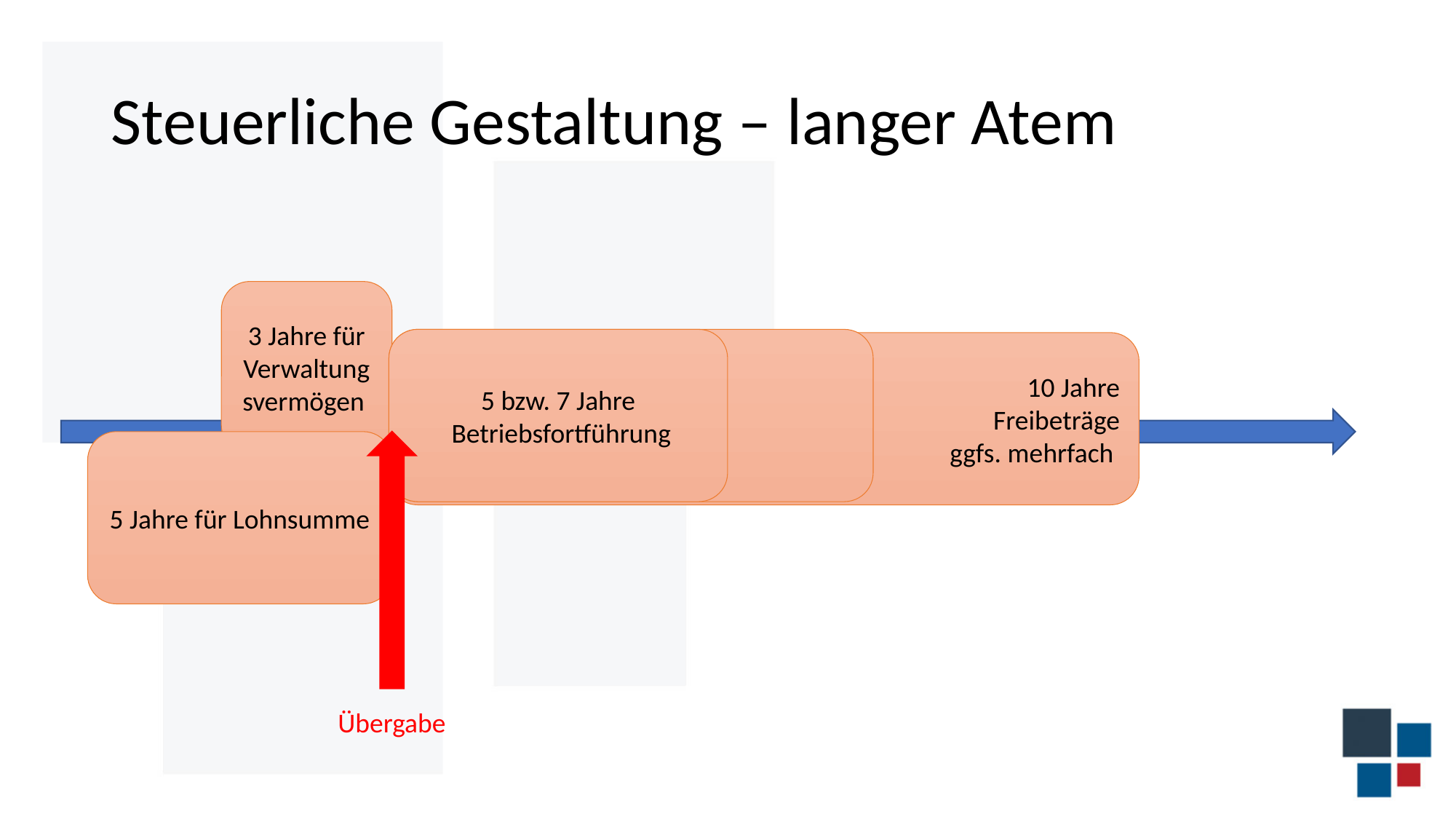

# Steuerliche Gestaltung – langer Atem
3 Jahre für Verwaltungsvermögen

5 bzw. 7 Jahre
 Betriebsfortführung
10 Jahre
Freibeträge
ggfs. mehrfach

5 Jahre für Lohnsumme

Übergabe